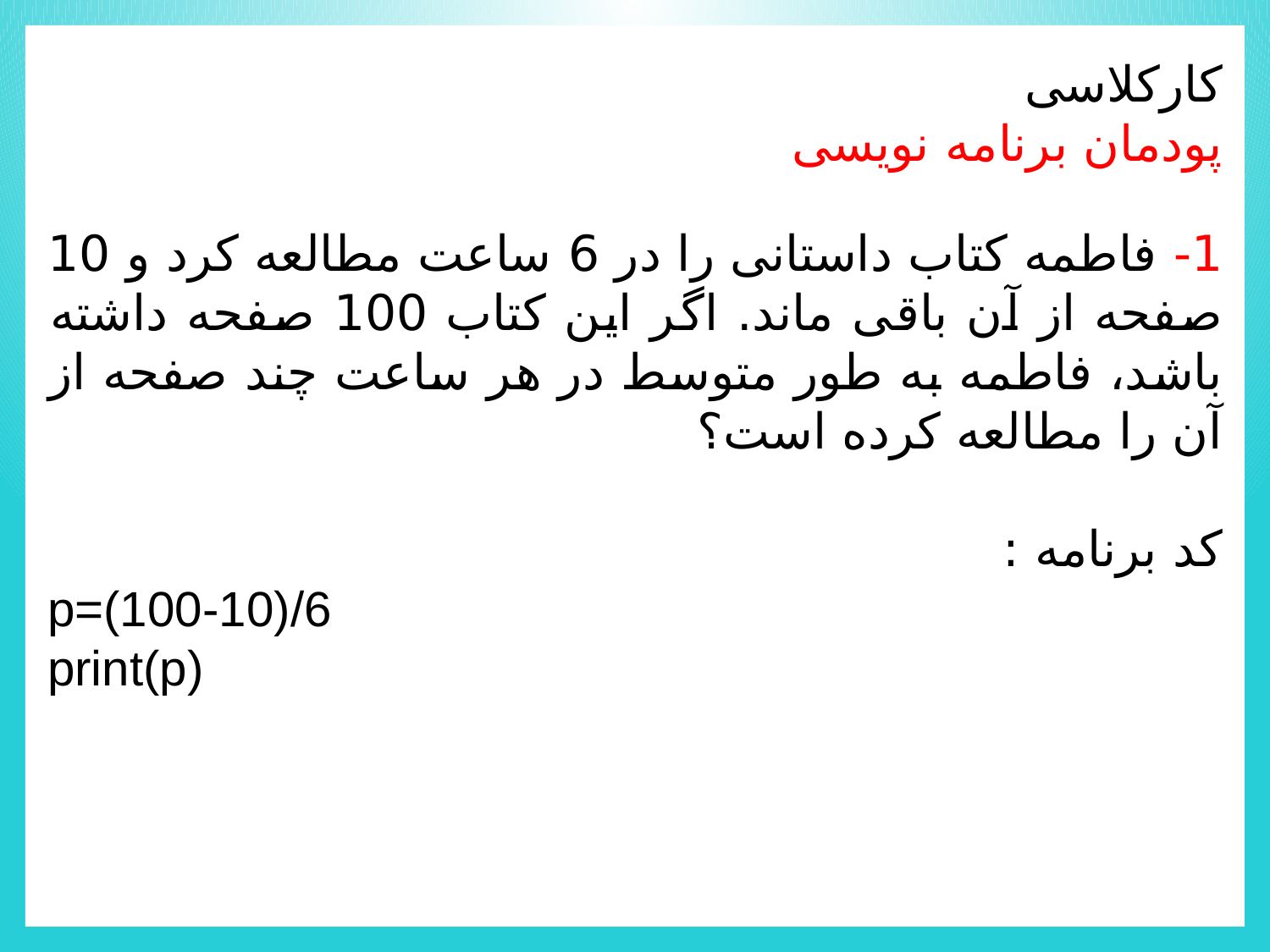

کارکلاسی
پودمان برنامه نویسی

1- فاطمه کتاب داستانی را در 6 ساعت مطالعه کرد و 10 صفحه از آن باقی ماند. اگر این کتاب 100 صفحه داشته باشد، فاطمه به طور متوسط در هر ساعت چند صفحه از آن را مطالعه کرده است؟

کد برنامه :
p=(100-10)/6
print(p)